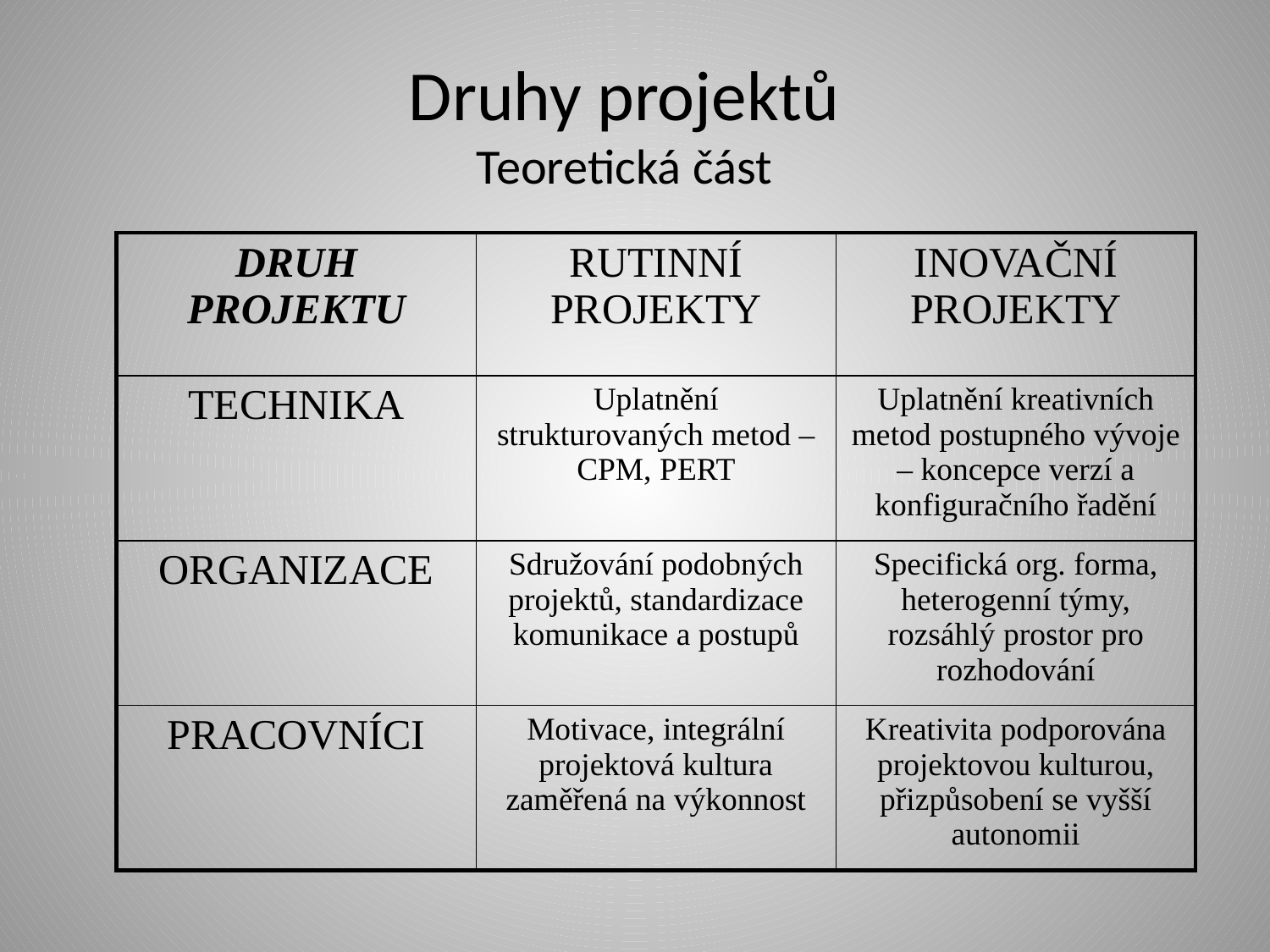

# Druhy projektů Teoretická část
| DRUH PROJEKTU | RUTINNÍ PROJEKTY | INOVAČNÍ PROJEKTY |
| --- | --- | --- |
| TECHNIKA | Uplatnění strukturovaných metod – CPM, PERT | Uplatnění kreativních metod postupného vývoje – koncepce verzí a konfiguračního řadění |
| ORGANIZACE | Sdružování podobných projektů, standardizace komunikace a postupů | Specifická org. forma, heterogenní týmy, rozsáhlý prostor pro rozhodování |
| PRACOVNÍCI | Motivace, integrální projektová kultura zaměřená na výkonnost | Kreativita podporována projektovou kulturou, přizpůsobení se vyšší autonomii |